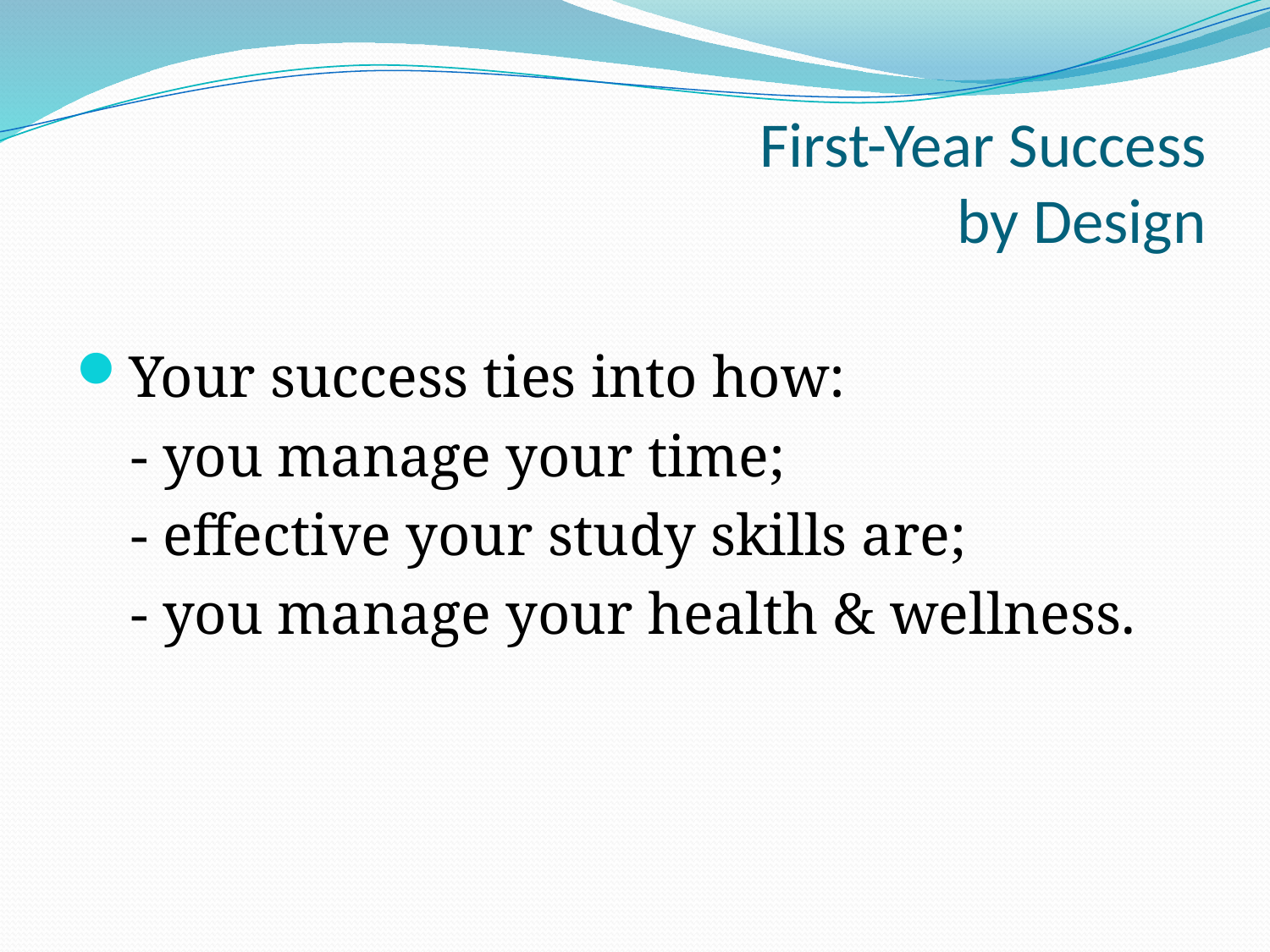

# First-Year Success by Design

Your success ties into how:
- you manage your time;
- effective your study skills are;
- you manage your health & wellness.